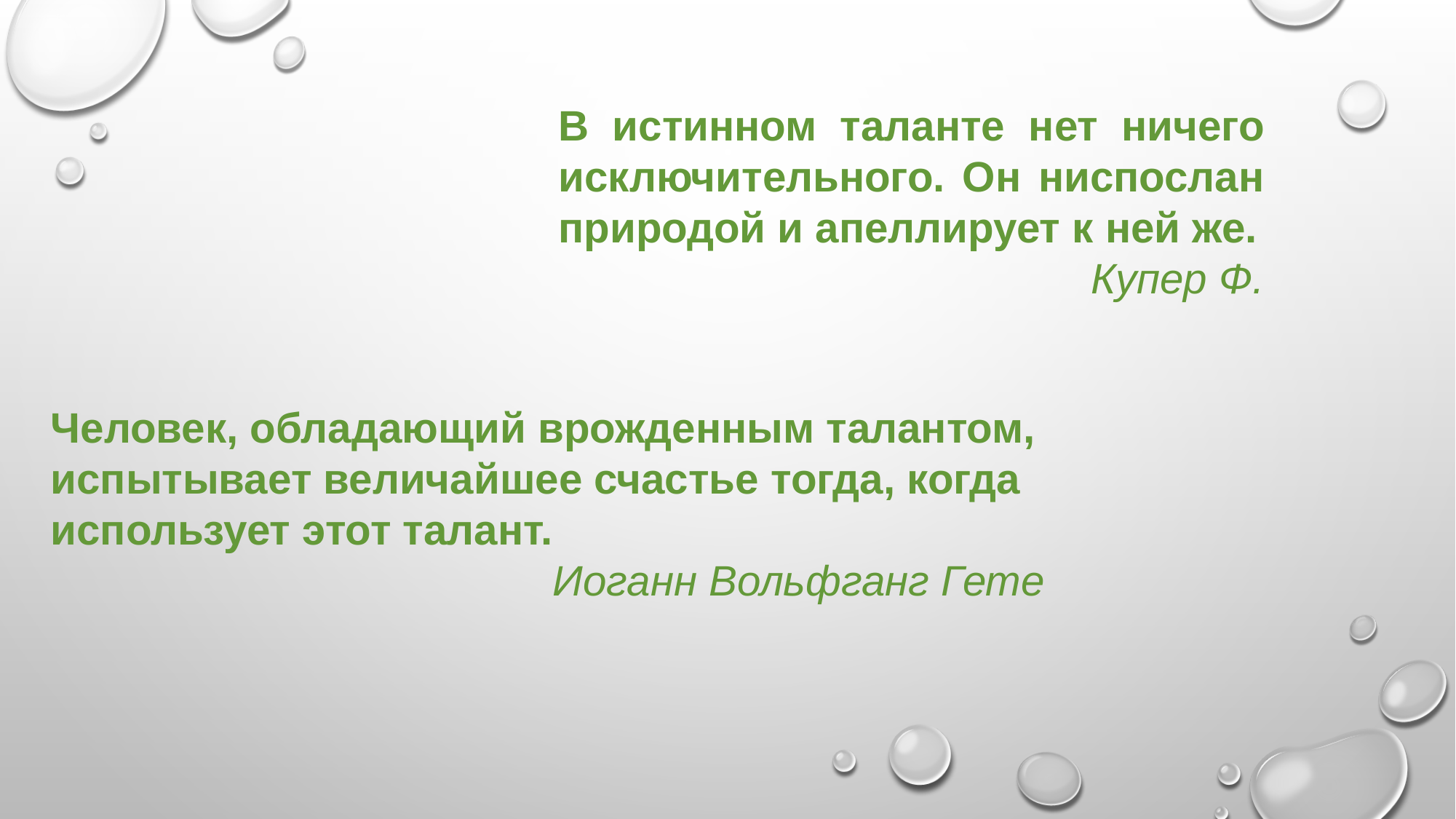

В истинном таланте нет ничего исключительного. Он ниспослан природой и апеллирует к ней же.
Купер Ф.
Человек, обладающий врожденным талантом, испытывает величайшее счастье тогда, когда использует этот талант.
Иоганн Вольфганг Гете